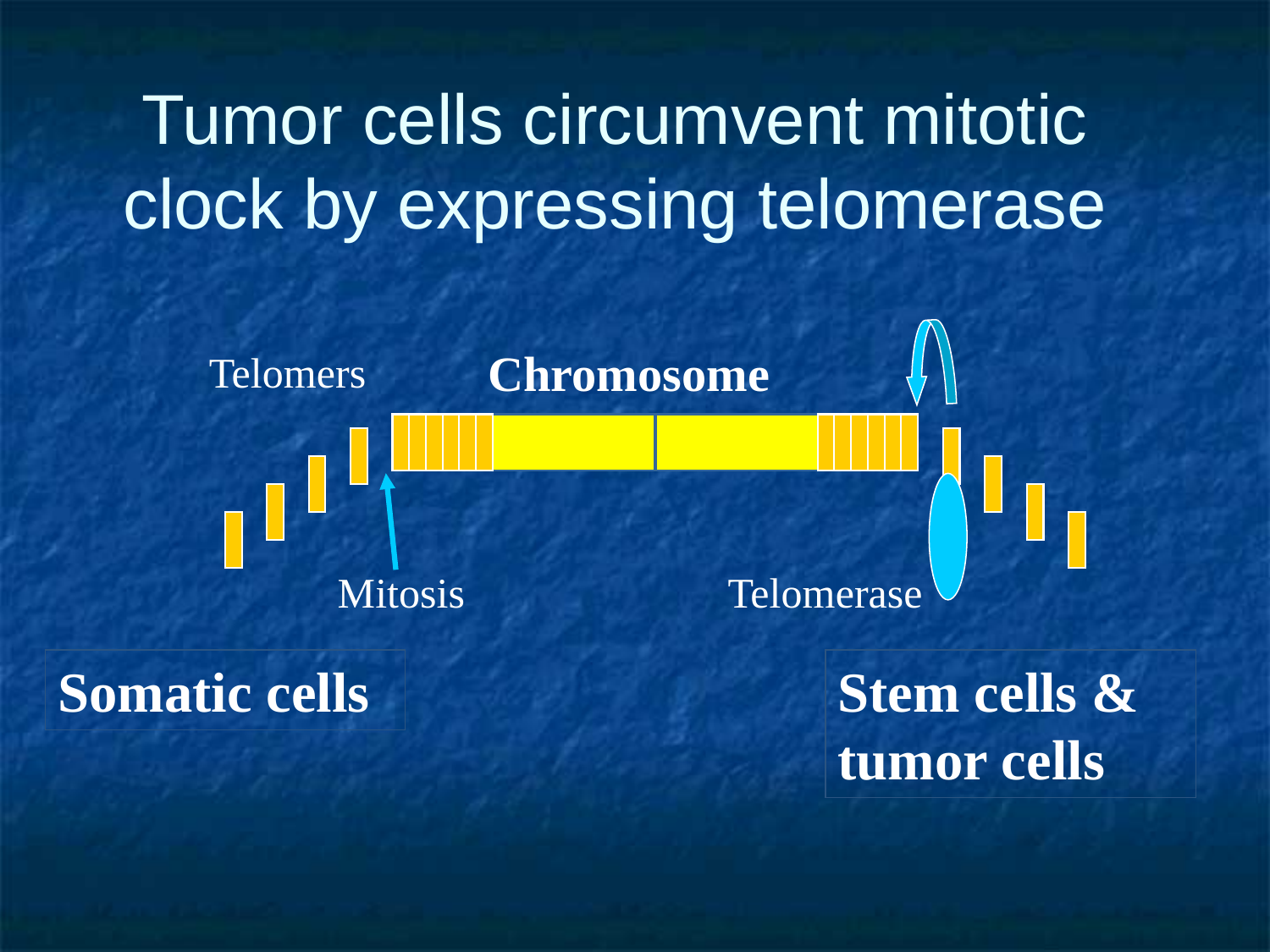

# Tumor cells circumvent mitotic clock by expressing telomerase

Chromosome
Telomers

Mitosis
Telomerase
Somatic cells
Stem cells & tumor cells